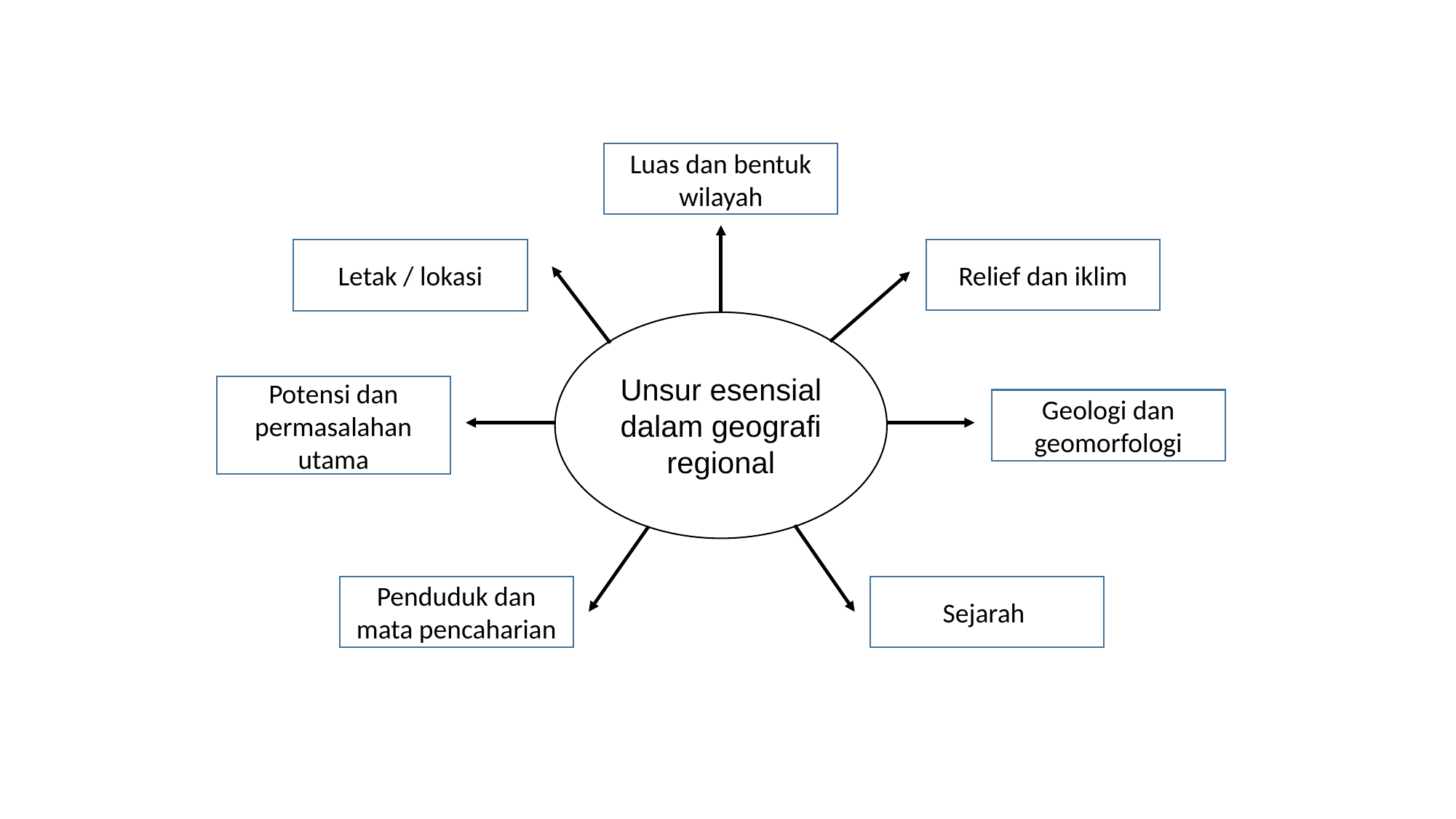

Luas dan bentuk wilayah
Relief dan iklim
Letak / lokasi
Unsur esensial dalam geografi regional
Potensi dan permasalahan utama
Geologi dan geomorfologi
Penduduk dan mata pencaharian
Sejarah